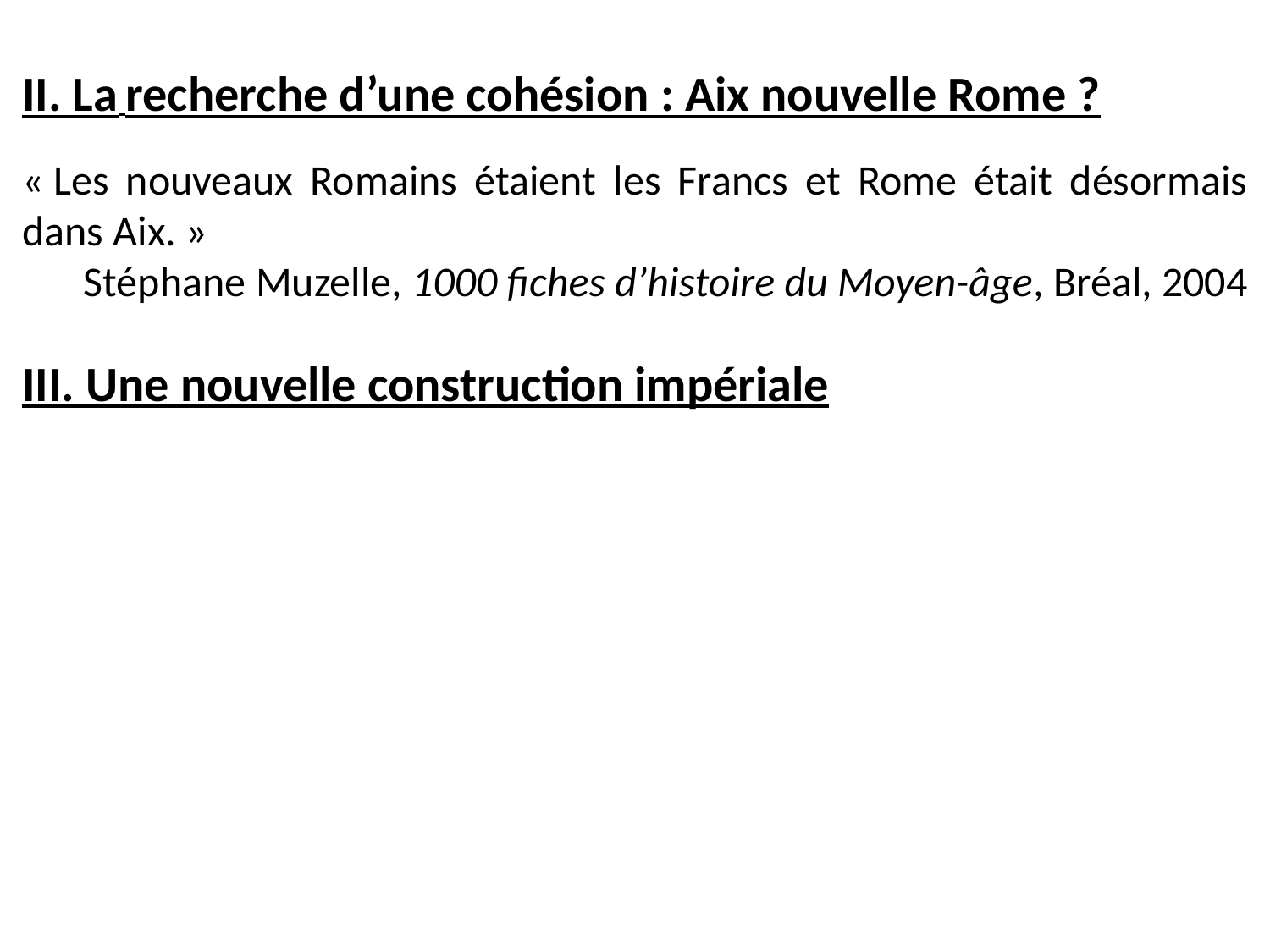

II. La recherche d’une cohésion : Aix nouvelle Rome ?
« Les nouveaux Romains étaient les Francs et Rome était désormais dans Aix. »
Stéphane Muzelle, 1000 fiches d’histoire du Moyen-âge, Bréal, 2004
III. Une nouvelle construction impériale